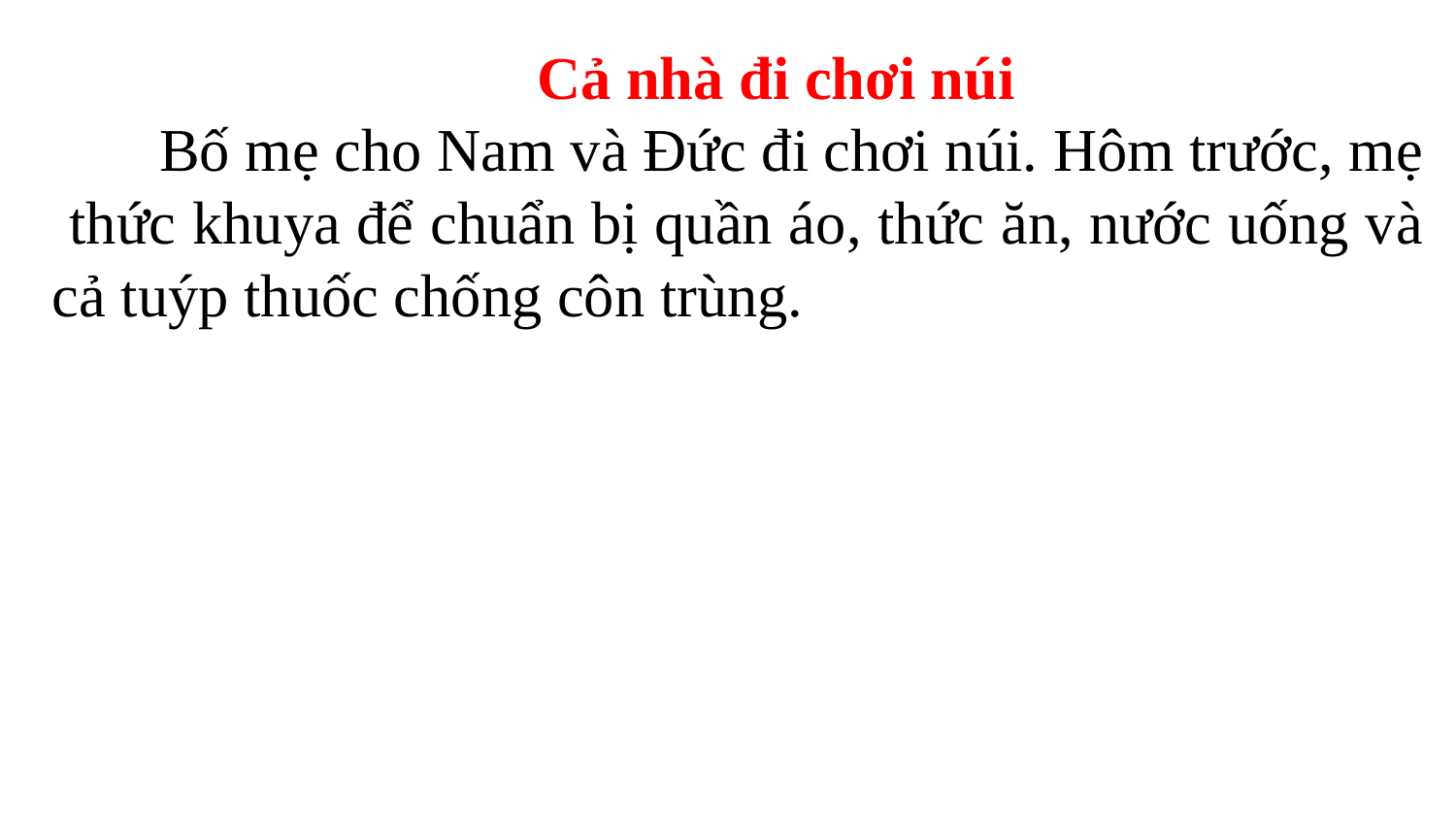

Cả nhà đi chơi núi
        Bố mẹ cho Nam và Đức đi chơi núi. Hôm trước, mẹ   thức khuya để chuẩn bị quần áo, thức ăn, nước uống và  cả tuýp thuốc chống côn trùng.